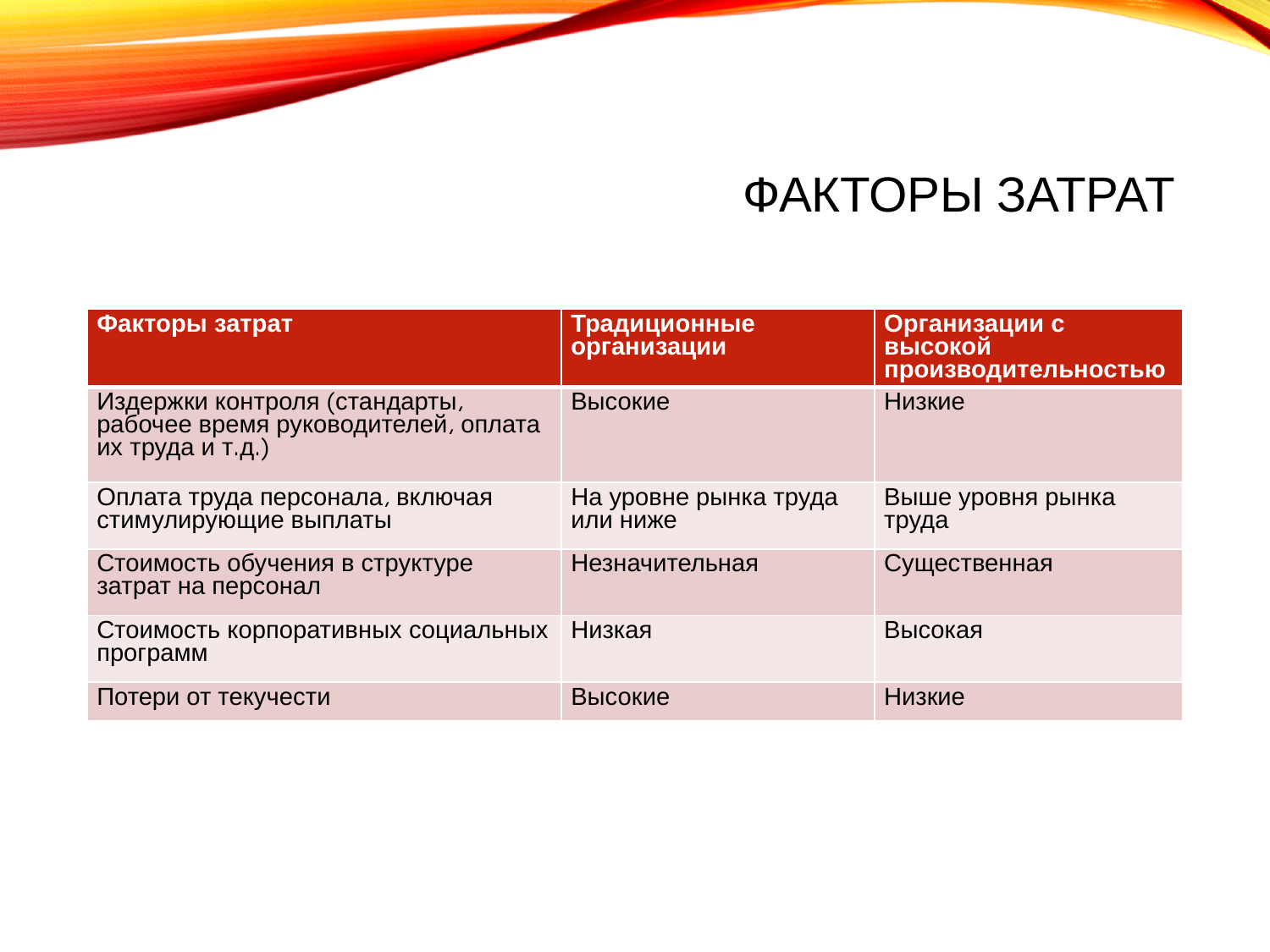

# Факторы затрат
| Факторы затрат | Традиционные организации | Организации с высокой производительностью |
| --- | --- | --- |
| Издержки контроля (стандарты, рабочее время руководителей, оплата их труда и т.д.) | Высокие | Низкие |
| Оплата труда персонала, включая стимулирующие выплаты | На уровне рынка труда или ниже | Выше уровня рынка труда |
| Стоимость обучения в структуре затрат на персонал | Незначительная | Существенная |
| Стоимость корпоративных социальных программ | Низкая | Высокая |
| Потери от текучести | Высокие | Низкие |